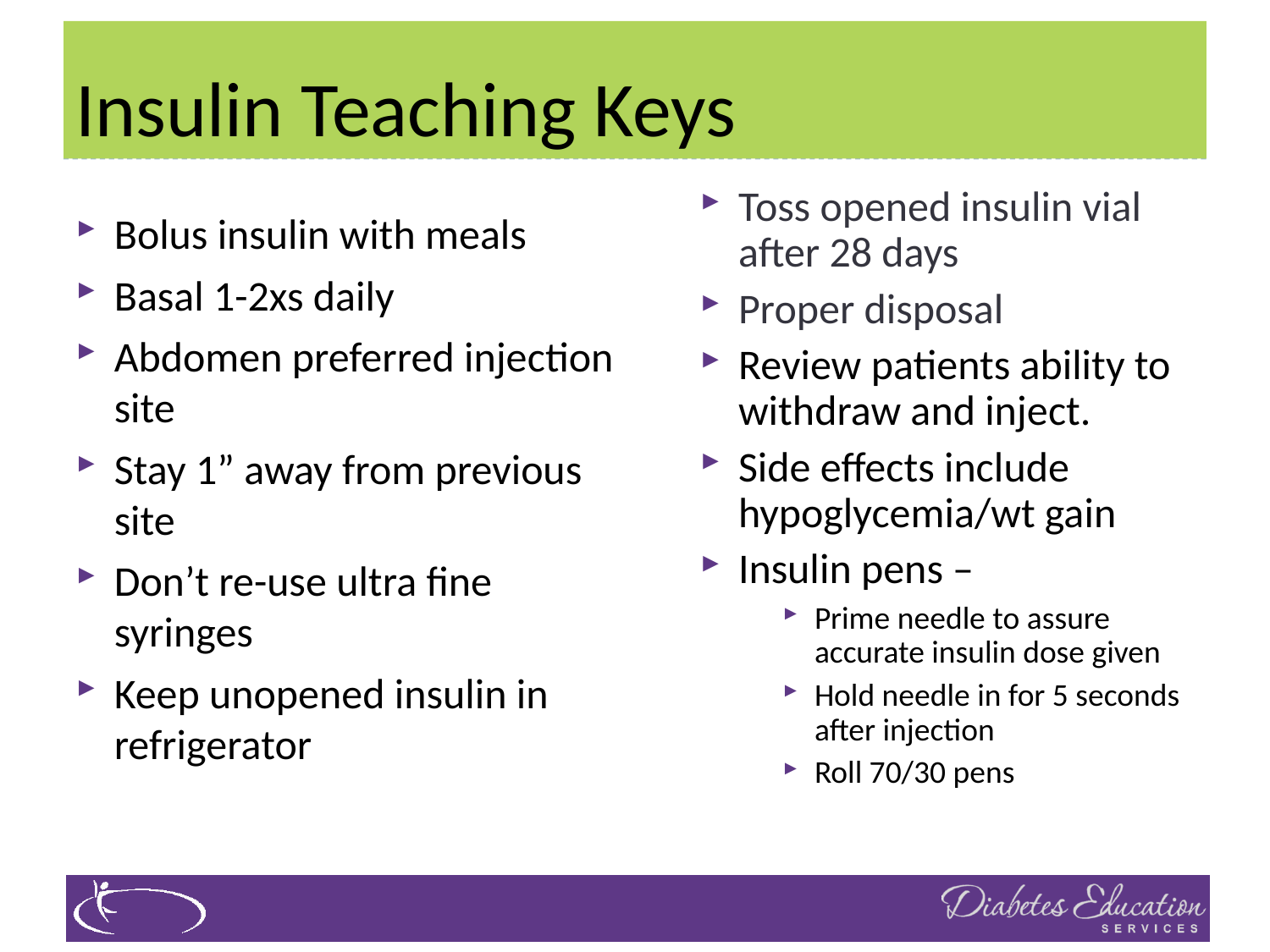

# Insulin Teaching Keys
Toss opened insulin vial after 28 days
Proper disposal
Review patients ability to withdraw and inject.
Side effects include hypoglycemia/wt gain
Insulin pens –
Prime needle to assure accurate insulin dose given
Hold needle in for 5 seconds after injection
Roll 70/30 pens

Bolus insulin with meals
Basal 1-2xs daily
Abdomen preferred injection site
Stay 1” away from previous site
Don’t re-use ultra fine syringes
Keep unopened insulin in refrigerator